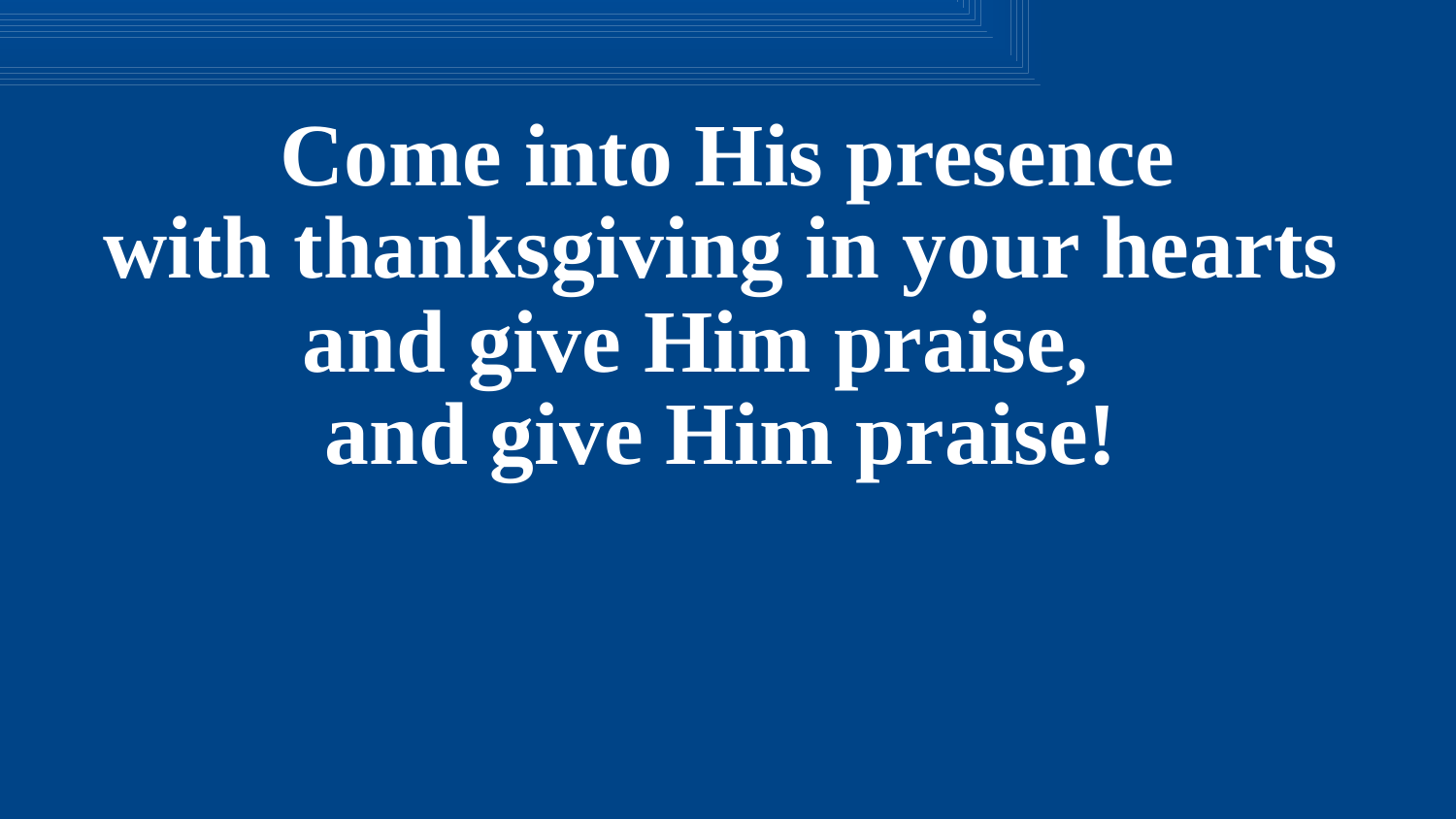

Come into His presence
with thanksgiving in your hearts
and give Him praise,
and give Him praise!